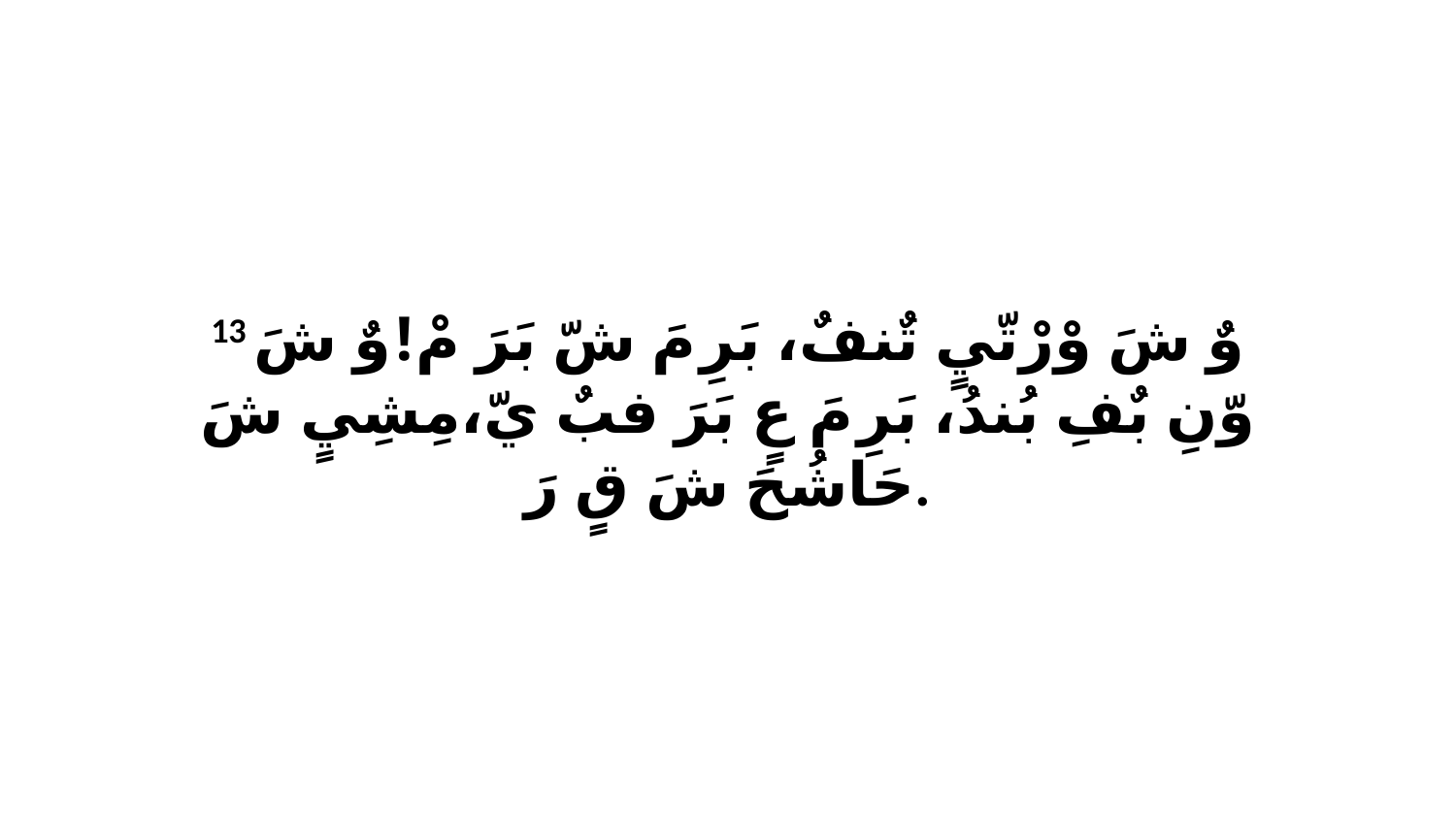

13 وٌ شَ وْرْتّيٍ تٌنفٌ، بَرِ مَ شّ بَرَ مْ!وٌ شَ وّنِ بٌفِ بُندُ، بَرِ مَ عٍ بَرَ فبٌ يّ،مِشِيٍ شَ حَاشُحَ شَ قٍ رَ.